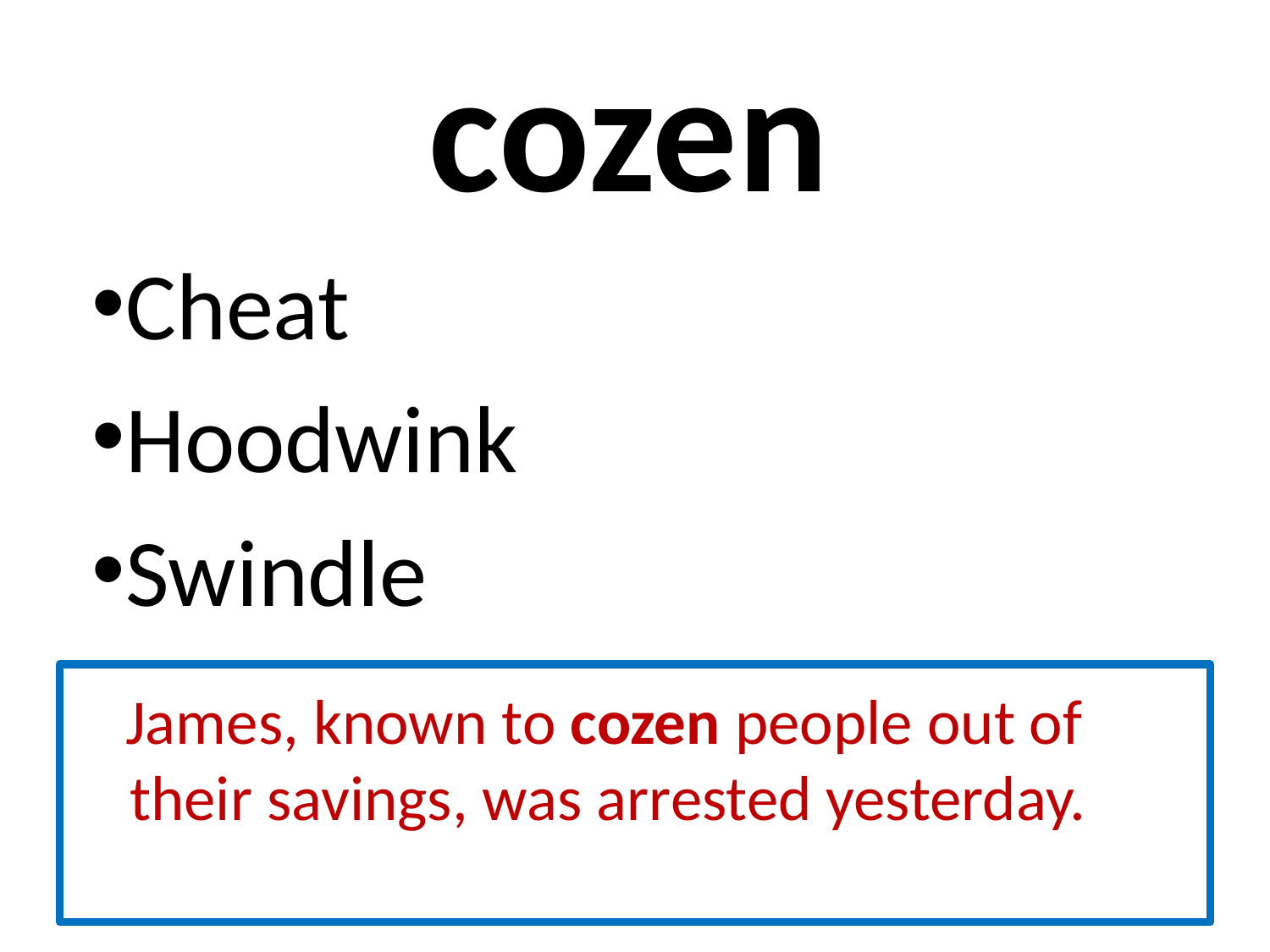

# cozen
Cheat
Hoodwink
Swindle

   James, known to cozen people out of their savings, was arrested yesterday.